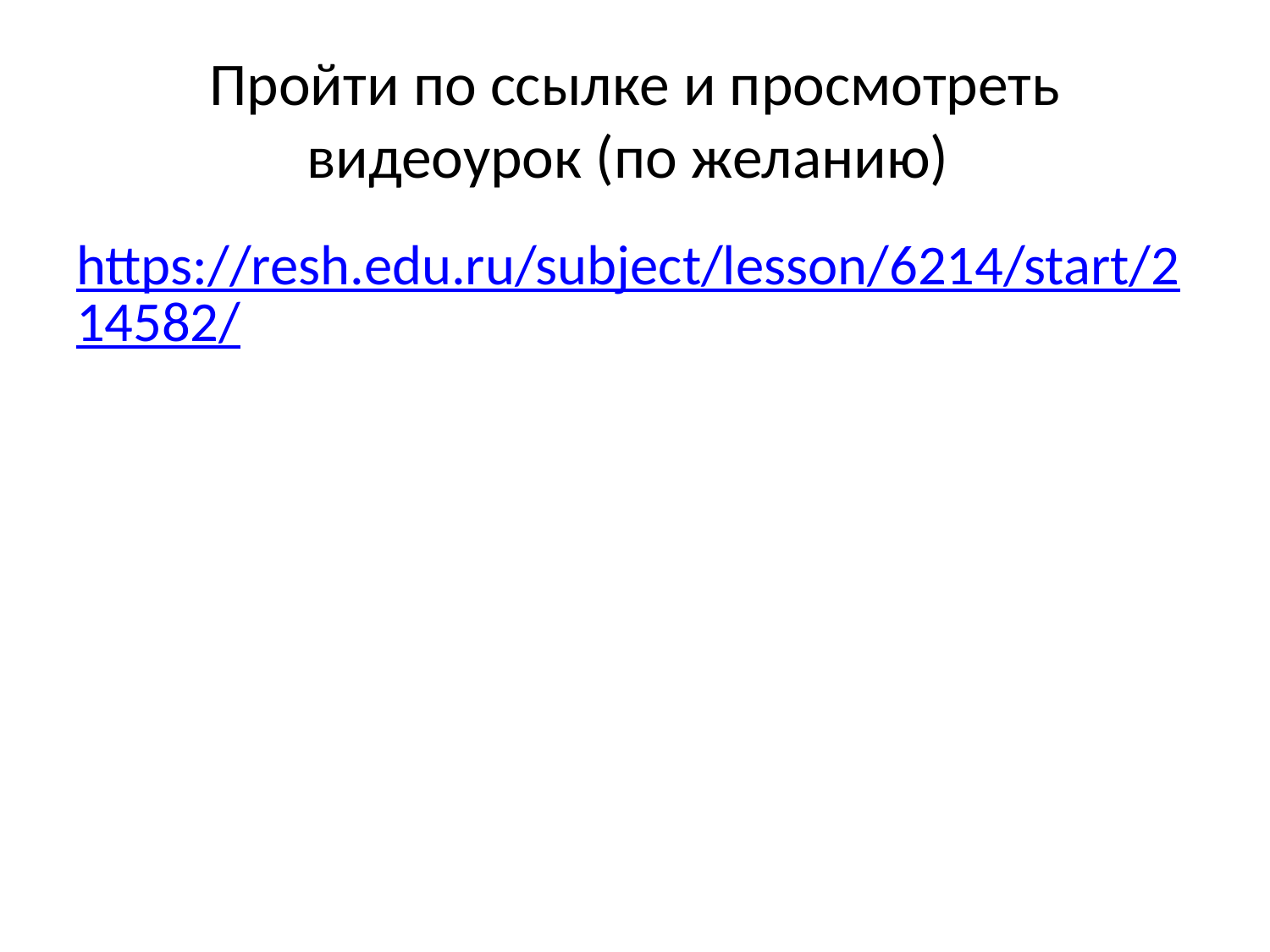

# Пройти по ссылке и просмотреть видеоурок (по желанию)
https://resh.edu.ru/subject/lesson/6214/start/214582/